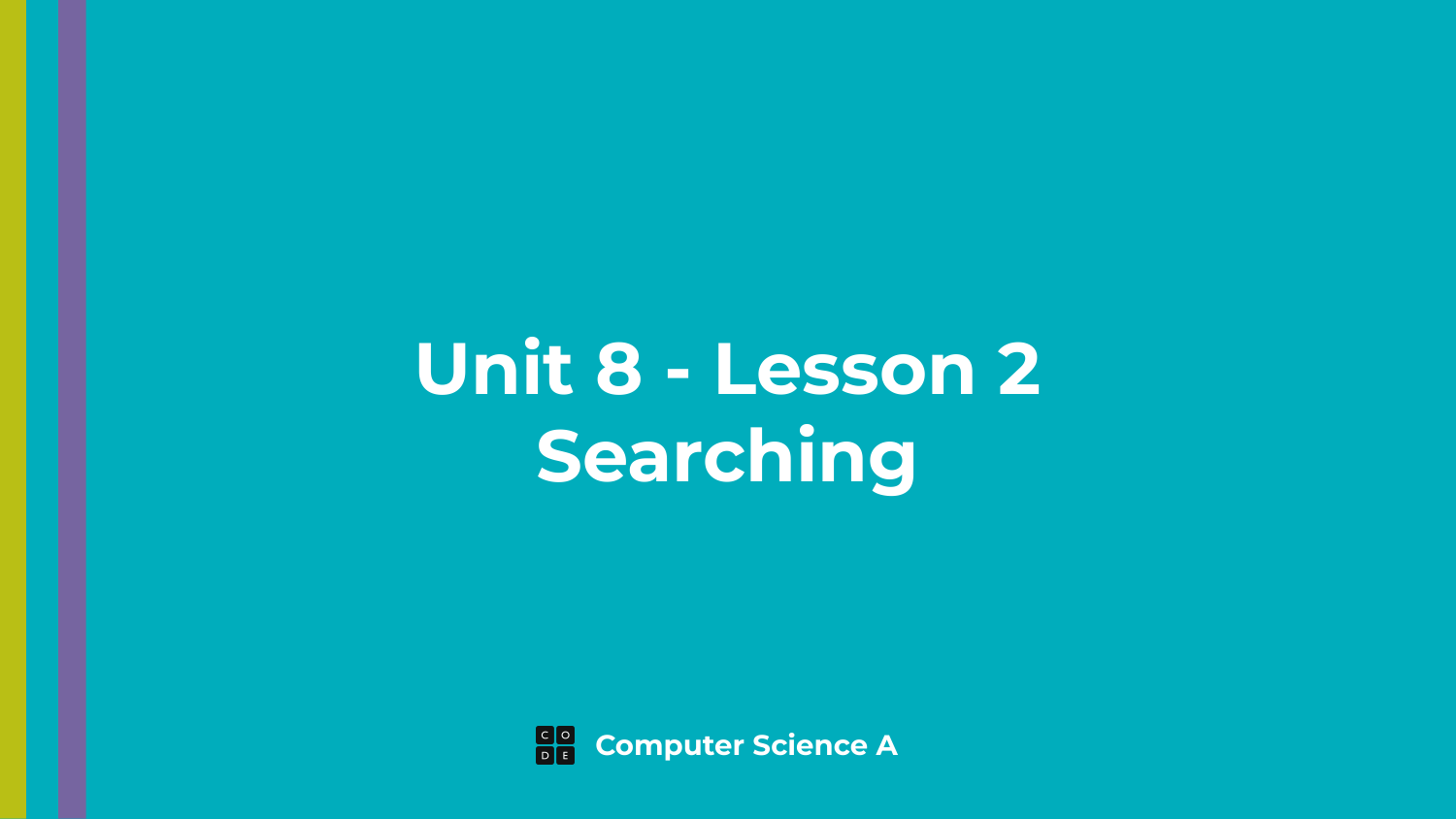

# Unit 8 - Lesson 2
Searching